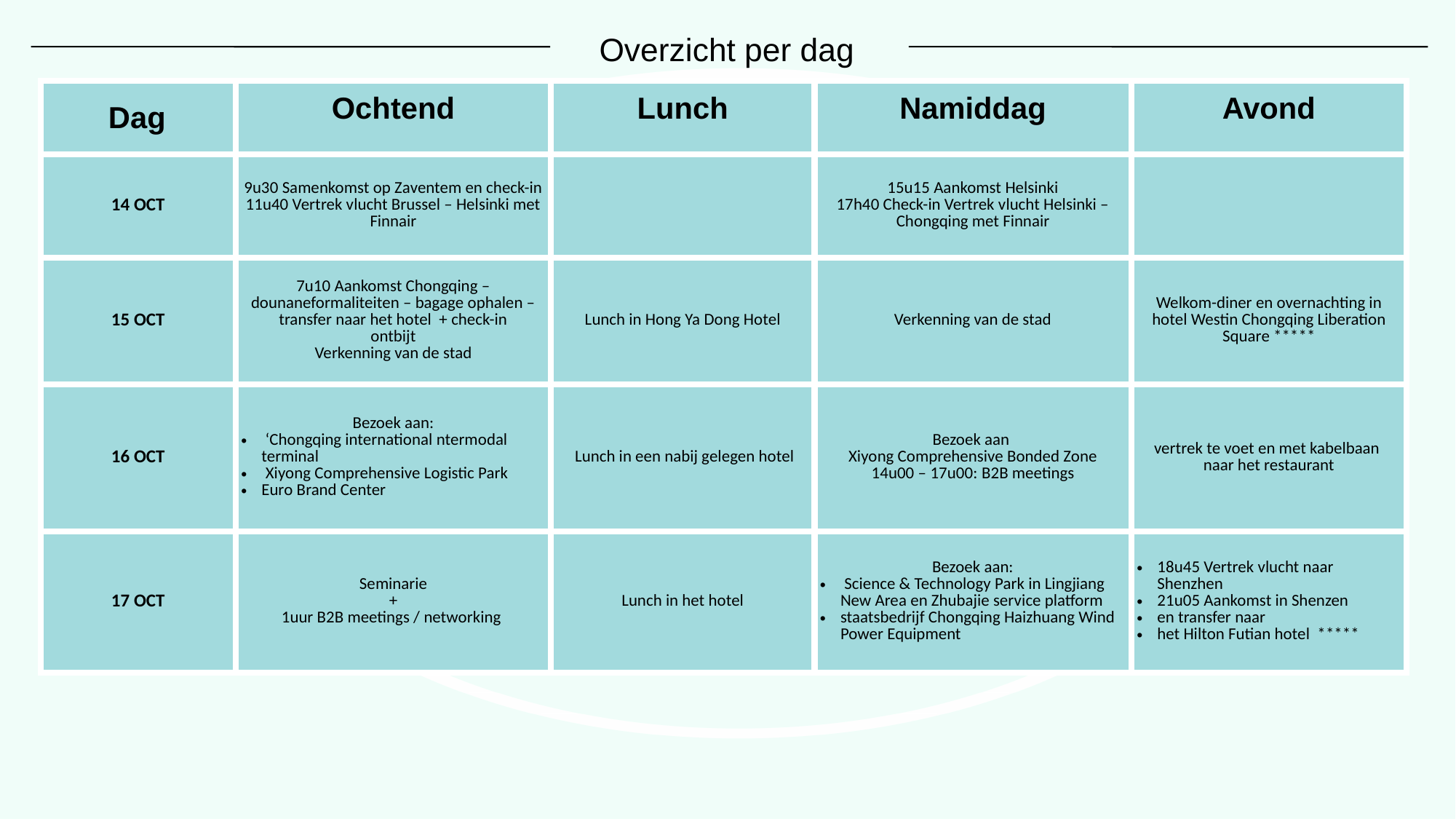

Overzicht per dag

| Dag | Ochtend | Lunch | Namiddag | Avond |
| --- | --- | --- | --- | --- |
| 14 OCT | 9u30 Samenkomst op Zaventem en check-in 11u40 Vertrek vlucht Brussel – Helsinki met Finnair |  | 15u15 Aankomst Helsinki 17h40 Check-in Vertrek vlucht Helsinki – Chongqing met Finnair |  |
| 15 OCT | 7u10 Aankomst Chongqing – dounaneformaliteiten – bagage ophalen – transfer naar het hotel + check-in ontbijt Verkenning van de stad | Lunch in Hong Ya Dong Hotel | Verkenning van de stad | Welkom-diner en overnachting in hotel Westin Chongqing Liberation Square \*\*\*\*\* |
| 16 OCT | Bezoek aan:  ‘Chongqing international ntermodal terminal  Xiyong Comprehensive Logistic Park Euro Brand Center | Lunch in een nabij gelegen hotel | Bezoek aan Xiyong Comprehensive Bonded Zone 14u00 – 17u00: B2B meetings | vertrek te voet en met kabelbaan naar het restaurant |
| 17 OCT | Seminarie + 1uur B2B meetings / networking | Lunch in het hotel | Bezoek aan:  Science & Technology Park in Lingjiang New Area en Zhubajie service platform staatsbedrijf Chongqing Haizhuang Wind Power Equipment | 18u45 Vertrek vlucht naar Shenzhen 21u05 Aankomst in Shenzen en transfer naar het Hilton Futian hotel \*\*\*\*\* |